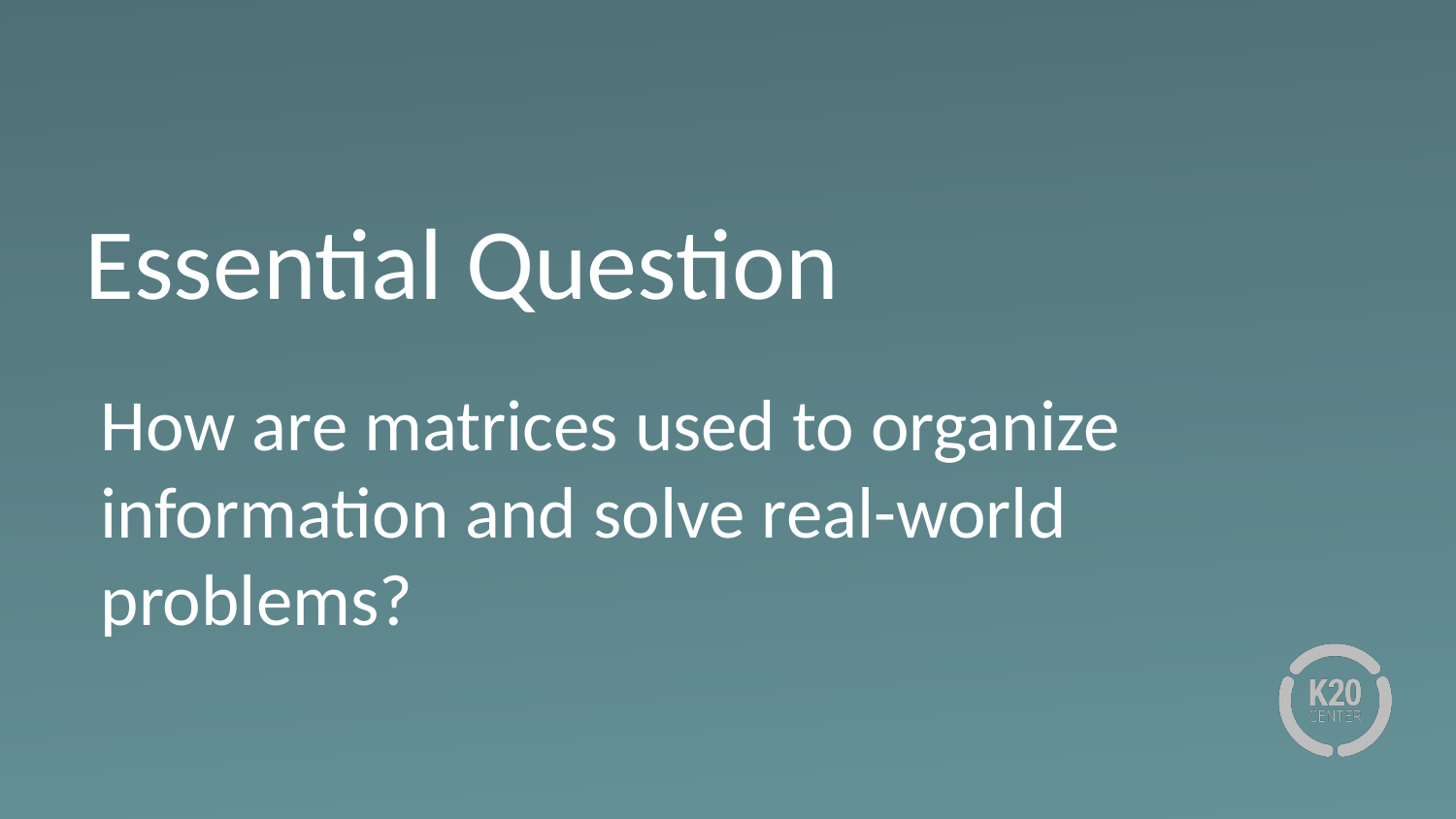

# Essential Question
How are matrices used to organize information and solve real-world problems?